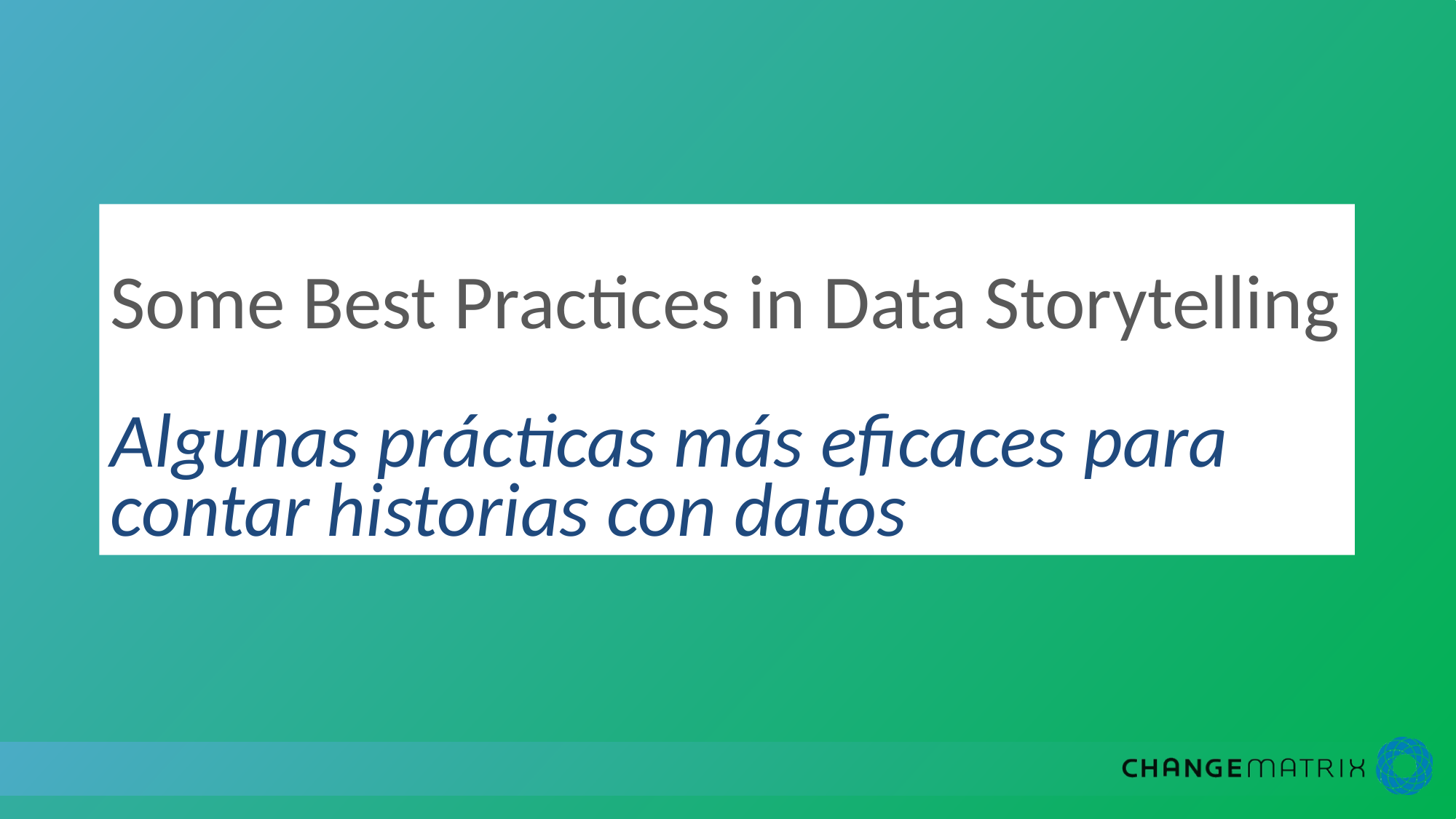

# Some Best Practices in Data Storytelling Algunas prácticas más eficaces para contar historias con datos